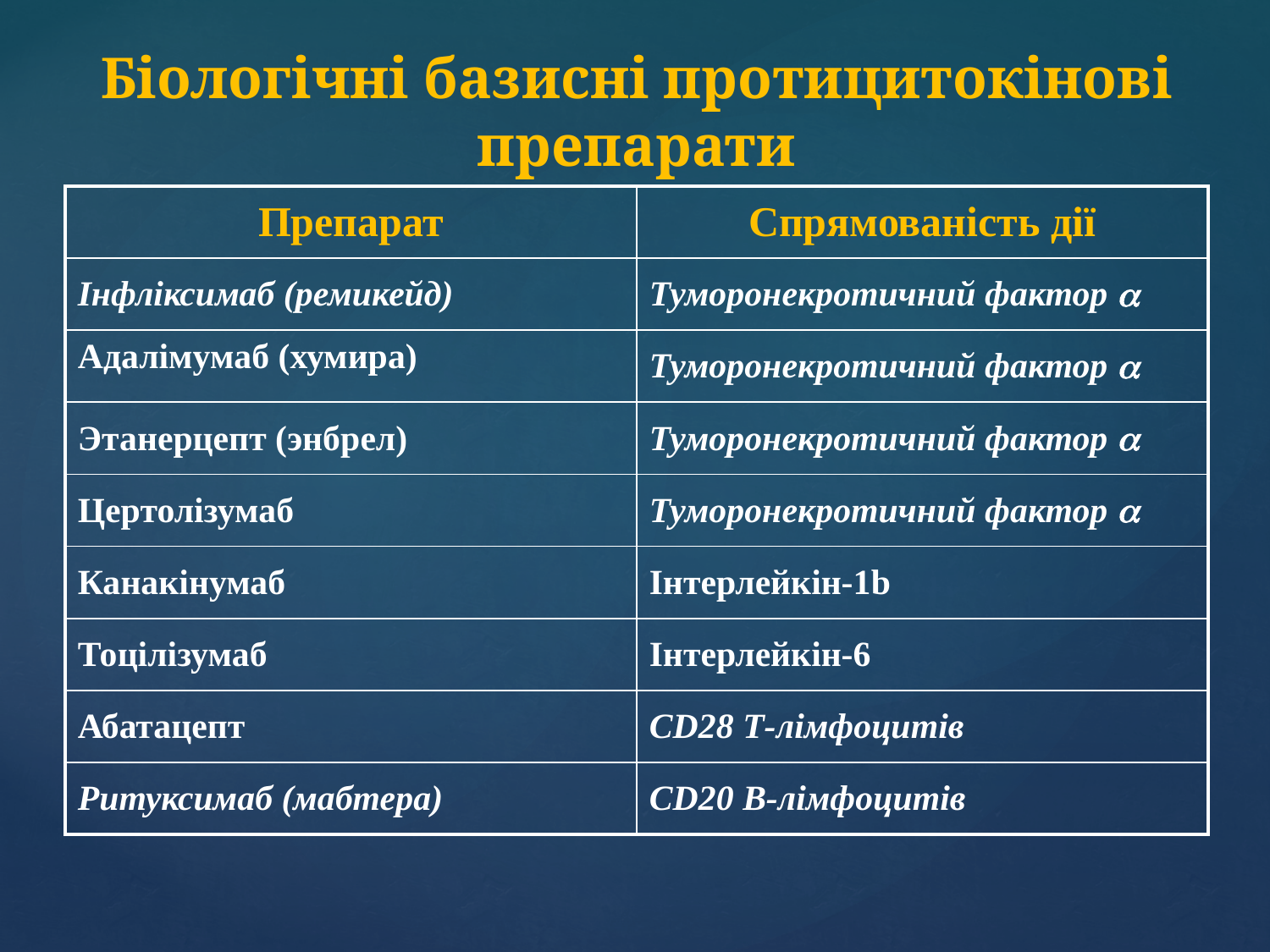

# Біологічні базисні протицитокінові препарати
| Препарат | Спрямованість дії |
| --- | --- |
| Інфліксимаб (ремикейд) | Туморонекротичний фактор α |
| Адалімумаб (хумира) | Туморонекротичний фактор α |
| Этанерцепт (энбрел) | Туморонекротичний фактор α |
| Цертолізумаб | Туморонекротичний фактор α |
| Канакінумаб | Інтерлейкін-1b |
| Тоцілізумаб | Інтерлейкін-6 |
| Абатацепт | CD28 Т-лімфоцитів |
| Ритуксимаб (мабтера) | CD20 В-лімфоцитів |